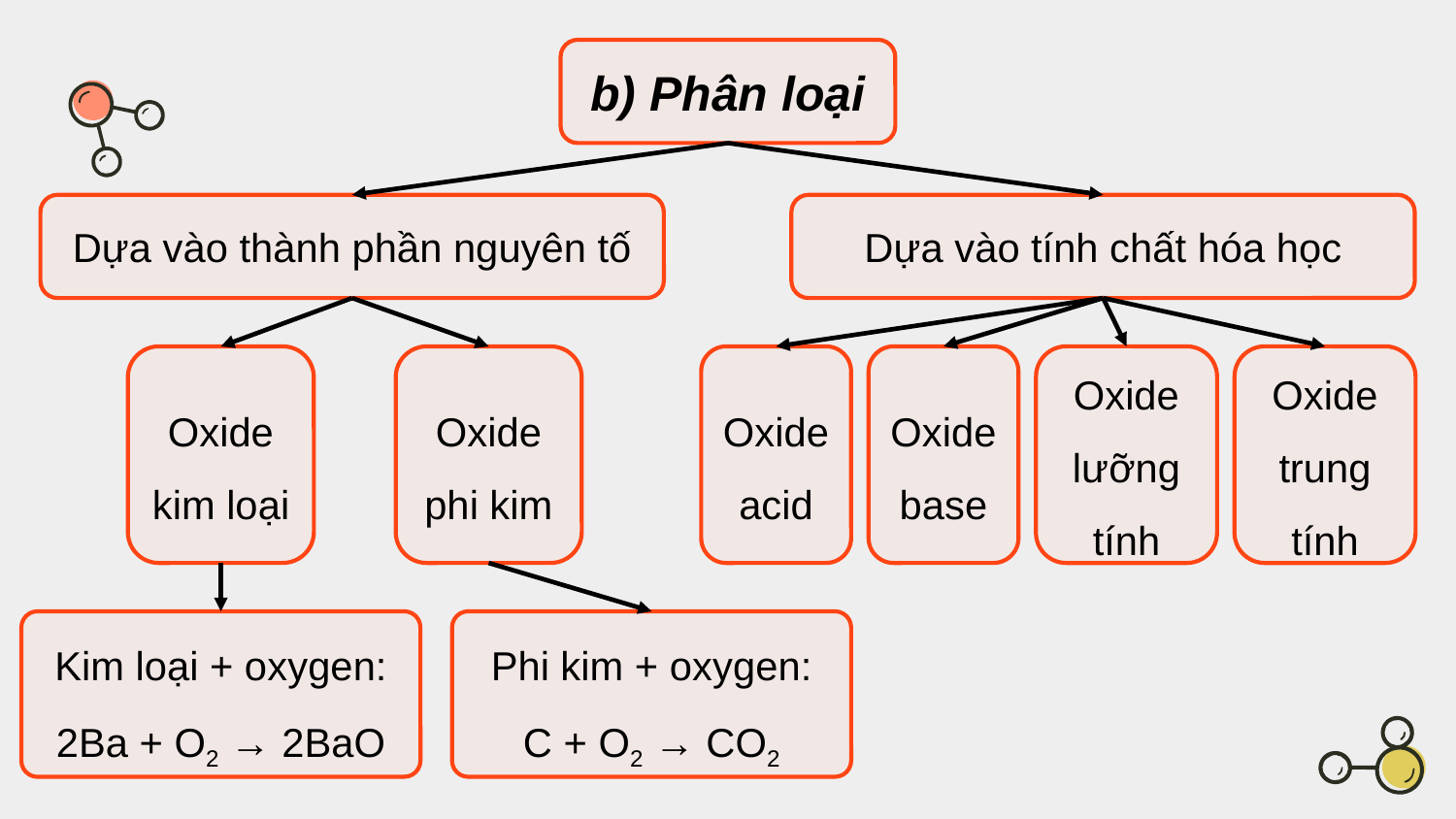

b) Phân loại
Dựa vào thành phần nguyên tố
Dựa vào tính chất hóa học
Oxide kim loại
Oxide phi kim
Oxide acid
Oxide base
Oxide lưỡng tính
Oxide trung tính
Kim loại + oxygen:
2Ba + O2 → 2BaO
Phi kim + oxygen:
C + O2 → CO2